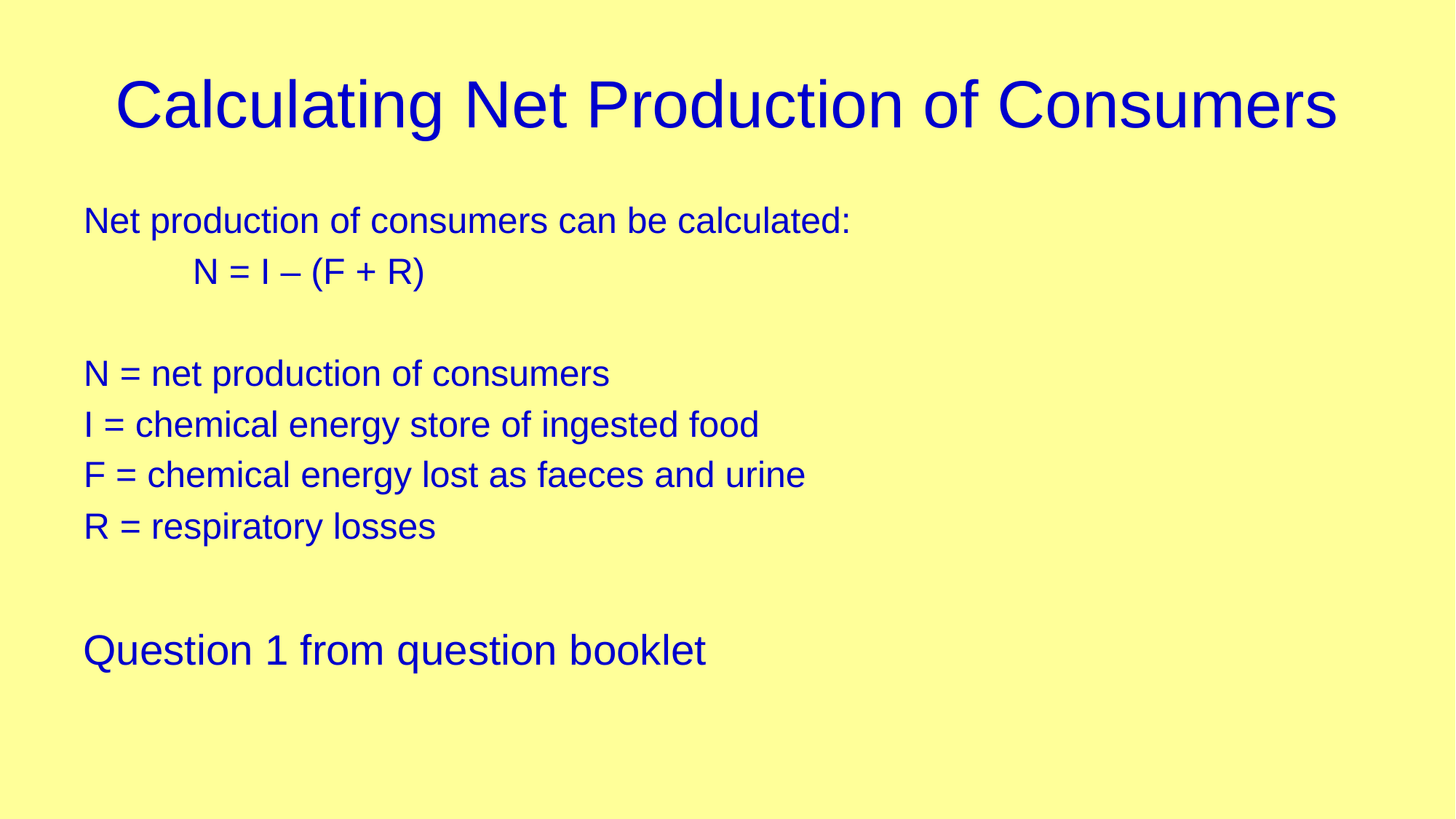

# Calculating Net Production of Consumers
Net production of consumers can be calculated:
	N = I – (F + R)

N = net production of consumers
I = chemical energy store of ingested food
F = chemical energy lost as faeces and urine
R = respiratory losses

Question 1 from question booklet